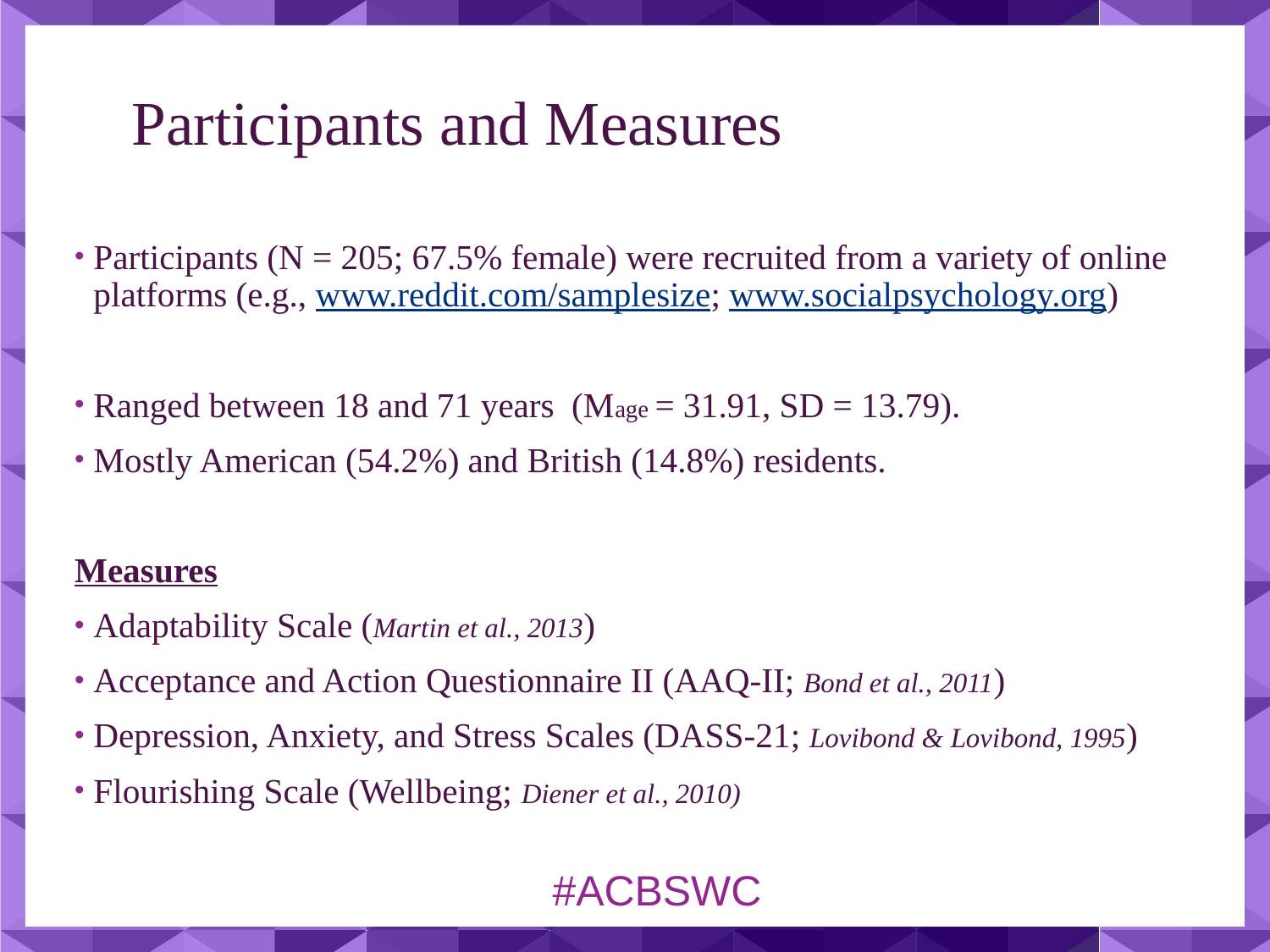

# Participants and Measures
Participants (N = 205; 67.5% female) were recruited from a variety of online platforms (e.g., www.reddit.com/samplesize; www.socialpsychology.org)

Ranged between 18 and 71 years  (Mage = 31.91, SD = 13.79).
Mostly American (54.2%) and British (14.8%) residents.

Measures
Adaptability Scale (Martin et al., 2013)
Acceptance and Action Questionnaire II (AAQ-II; Bond et al., 2011)
Depression, Anxiety, and Stress Scales (DASS-21; Lovibond & Lovibond, 1995)
Flourishing Scale (Wellbeing; Diener et al., 2010)

#ACBSWC